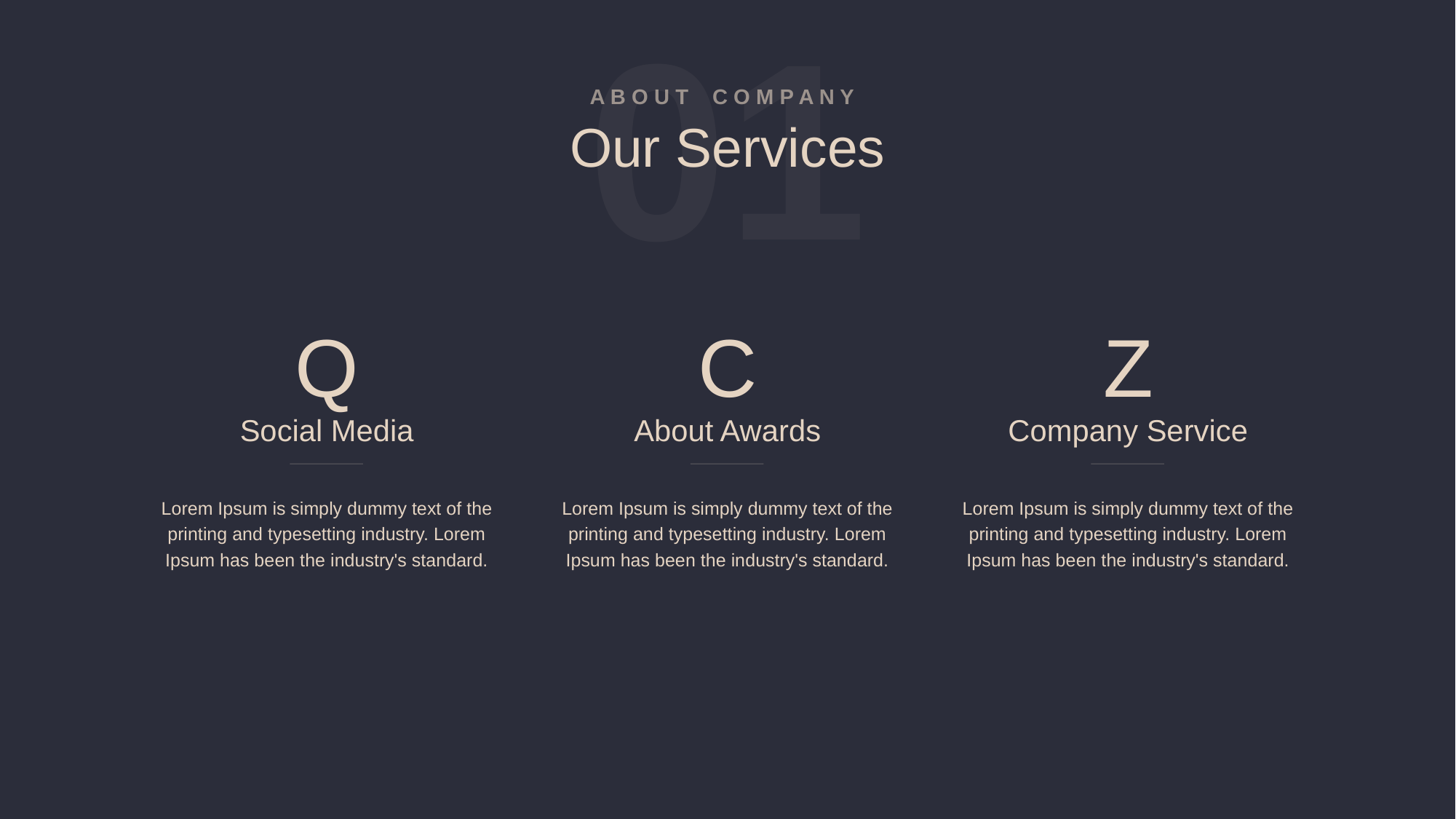

01
A B O U T    C O M P A N Y
# Our Services
Q
Social Media
Lorem Ipsum is simply dummy text of the printing and typesetting industry. Lorem Ipsum has been the industry's standard.
C
About Awards
Lorem Ipsum is simply dummy text of the printing and typesetting industry. Lorem Ipsum has been the industry's standard.
Z
Company Service
Lorem Ipsum is simply dummy text of the printing and typesetting industry. Lorem Ipsum has been the industry's standard.